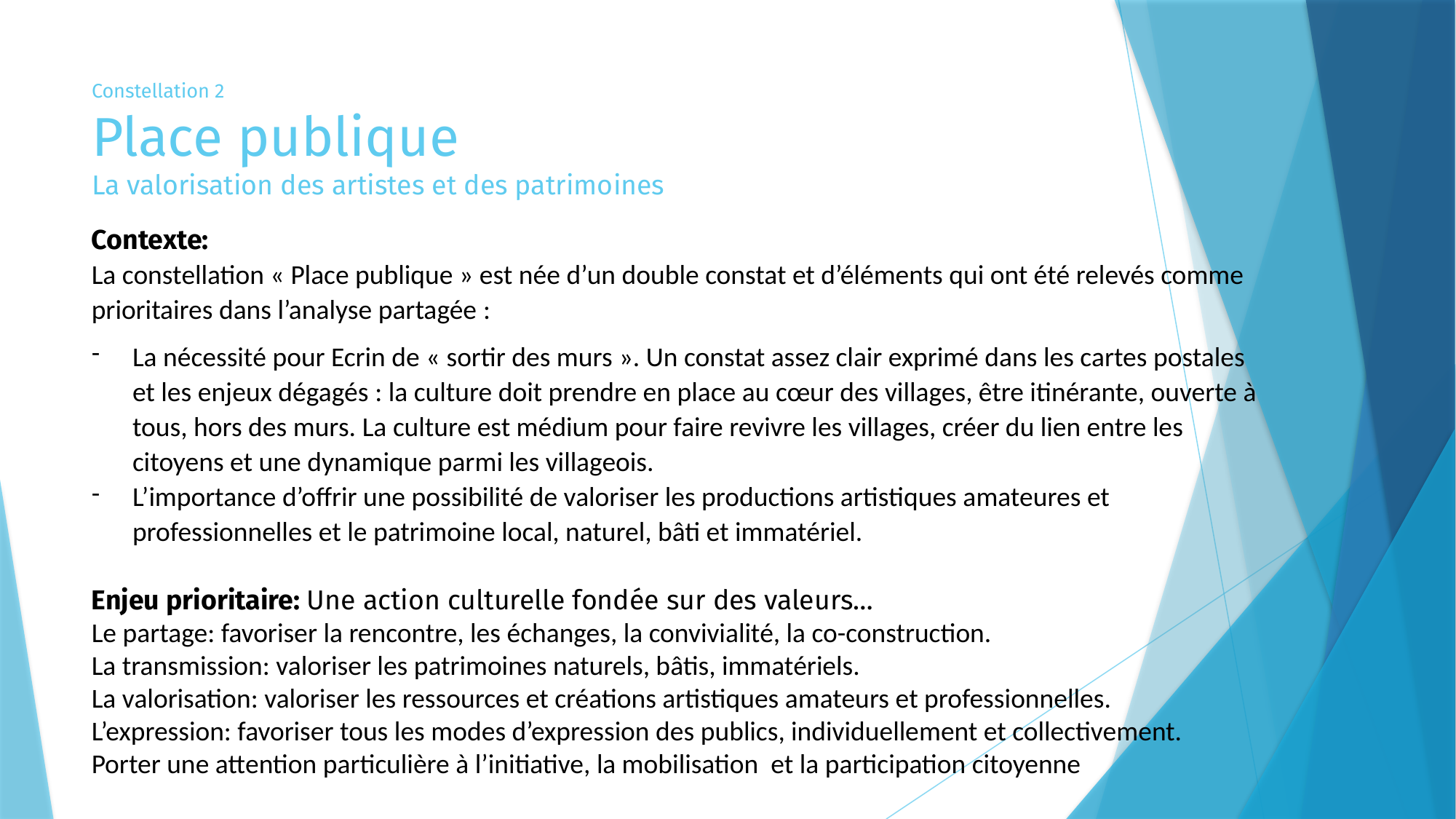

# Constellation 2 Place publique La valorisation des artistes et des patrimoines
Contexte:
La constellation « Place publique » est née d’un double constat et d’éléments qui ont été relevés comme prioritaires dans l’analyse partagée :
La nécessité pour Ecrin de « sortir des murs ». Un constat assez clair exprimé dans les cartes postales et les enjeux dégagés : la culture doit prendre en place au cœur des villages, être itinérante, ouverte à tous, hors des murs. La culture est médium pour faire revivre les villages, créer du lien entre les citoyens et une dynamique parmi les villageois.
L’importance d’offrir une possibilité de valoriser les productions artistiques amateures et professionnelles et le patrimoine local, naturel, bâti et immatériel.

Enjeu prioritaire: Une action culturelle fondée sur des valeurs…
Le partage: favoriser la rencontre, les échanges, la convivialité, la co-construction.
La transmission: valoriser les patrimoines naturels, bâtis, immatériels.
La valorisation: valoriser les ressources et créations artistiques amateurs et professionnelles.
L’expression: favoriser tous les modes d’expression des publics, individuellement et collectivement.
Porter une attention particulière à l’initiative, la mobilisation  et la participation citoyenne